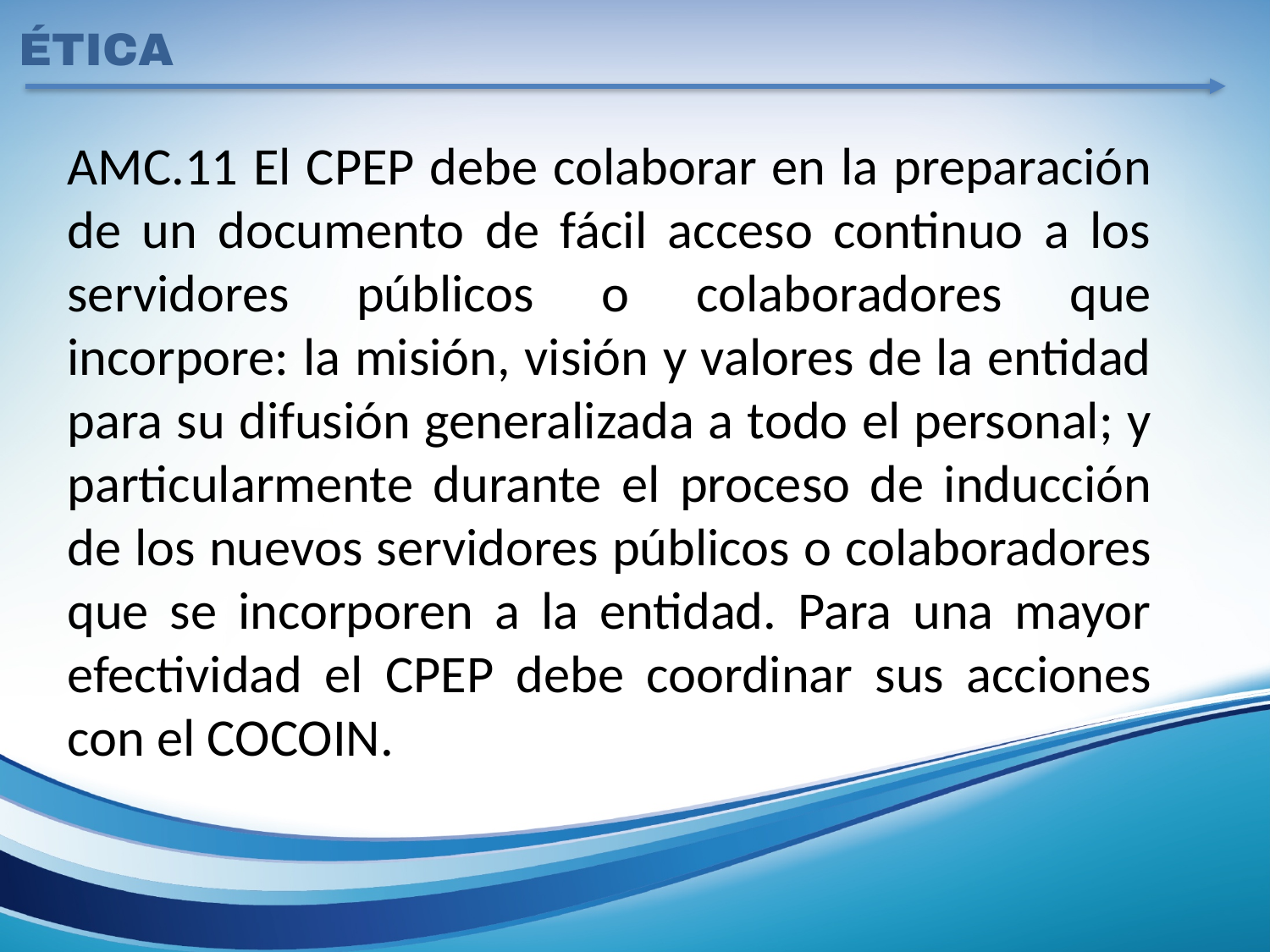

ÉTICA
AMC.11 El CPEP debe colaborar en la preparación de un documento de fácil acceso continuo a los servidores públicos o colaboradores que incorpore: la misión, visión y valores de la entidad para su difusión generalizada a todo el personal; y particularmente durante el proceso de inducción de los nuevos servidores públicos o colaboradores que se incorporen a la entidad. Para una mayor efectividad el CPEP debe coordinar sus acciones con el COCOIN.